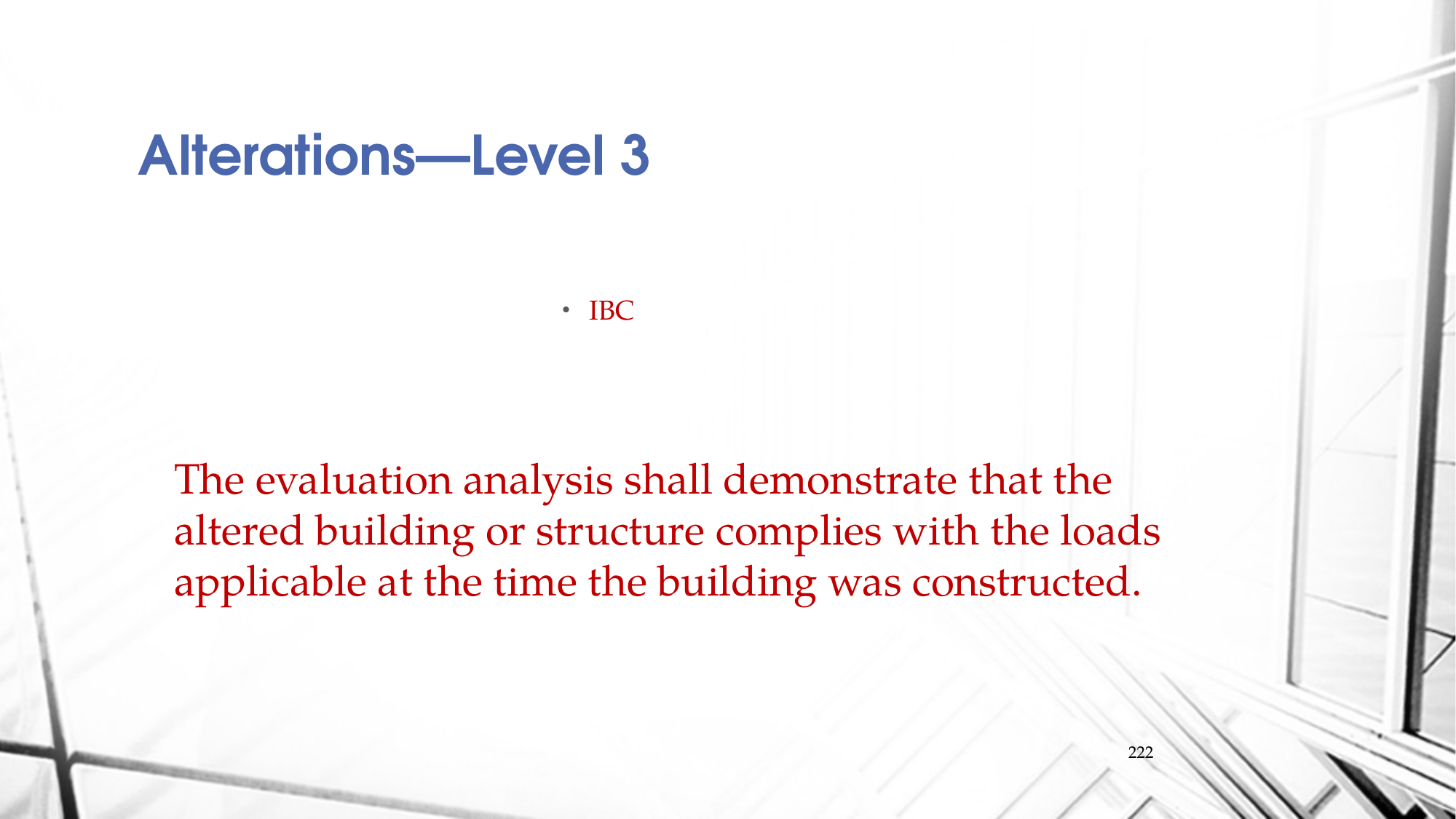

# Alterations—Level 3
IBC

The evaluation analysis shall demonstrate that the altered building or structure complies with the loads applicable at the time the building was constructed.
222